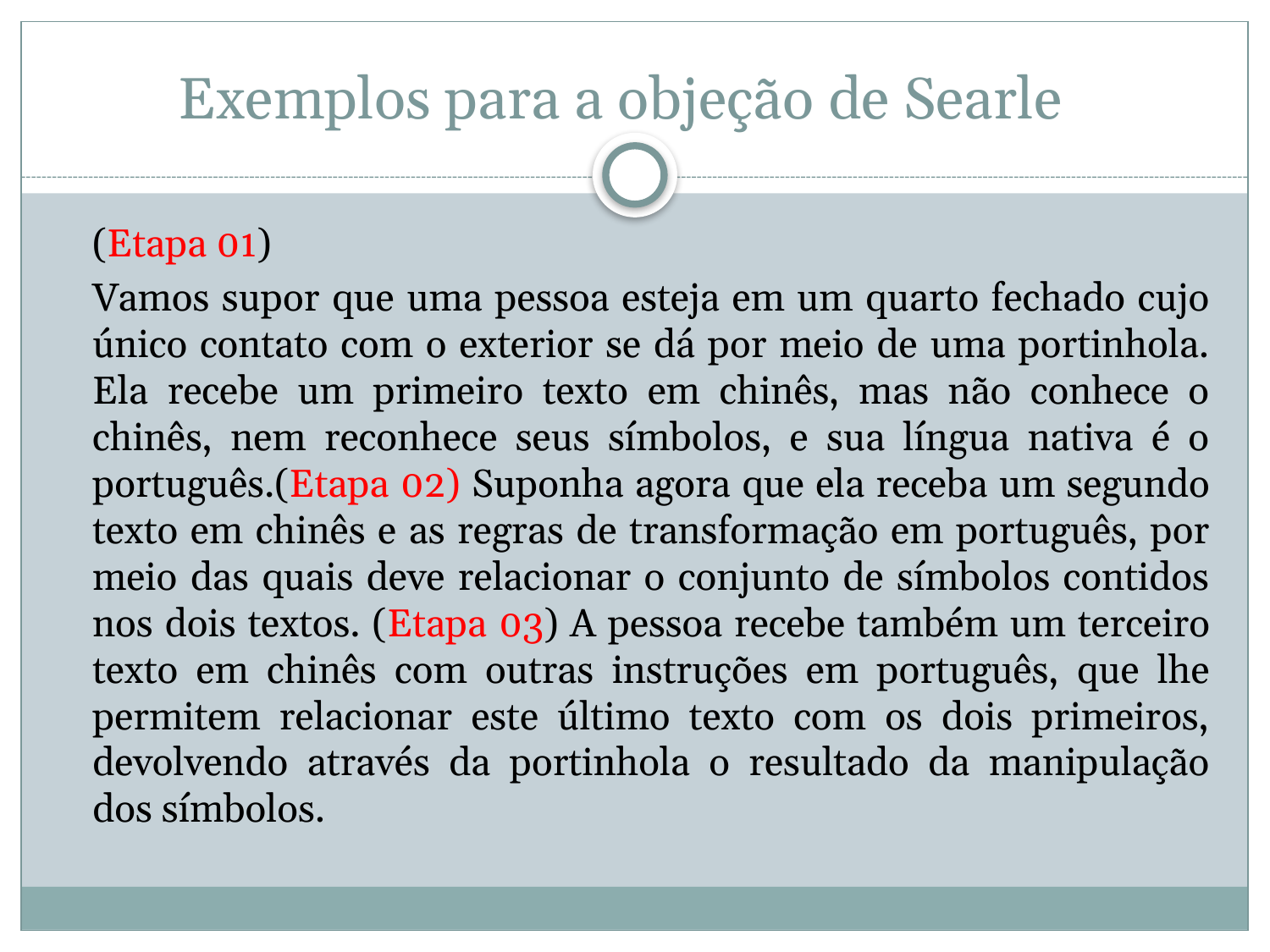

# Exemplos para a objeção de Searle
	(Etapa 01)
	Vamos supor que uma pessoa esteja em um quarto fechado cujo único contato com o exterior se dá por meio de uma portinhola. Ela recebe um primeiro texto em chinês, mas não conhece o chinês, nem reconhece seus símbolos, e sua língua nativa é o português.(Etapa 02) Suponha agora que ela receba um segundo texto em chinês e as regras de transformação em português, por meio das quais deve relacionar o conjunto de símbolos contidos nos dois textos. (Etapa 03) A pessoa recebe também um terceiro texto em chinês com outras instruções em português, que lhe permitem relacionar este último texto com os dois primeiros, devolvendo através da portinhola o resultado da manipulação dos símbolos.